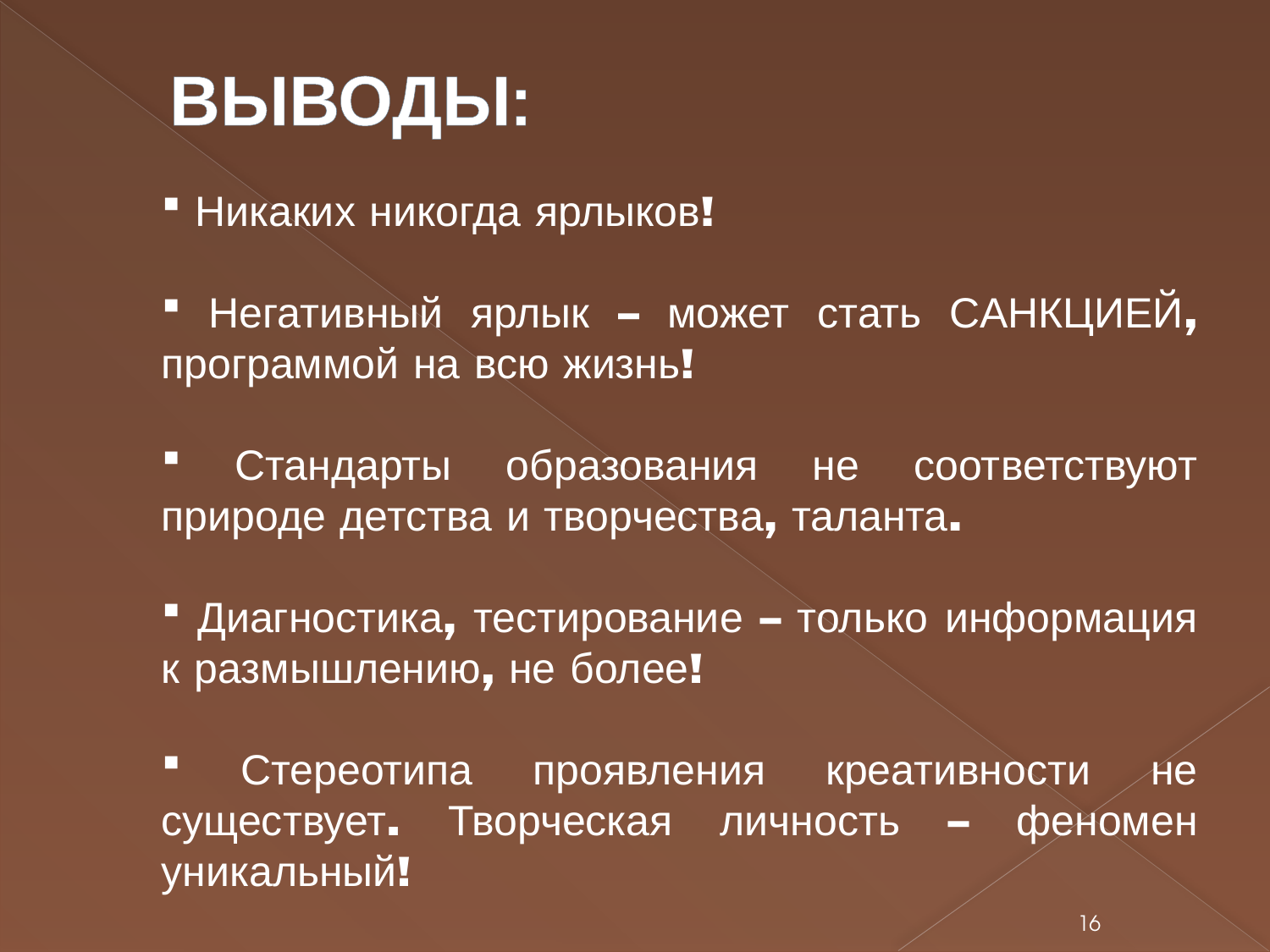

# ВЫВОДЫ:
 Никаких никогда ярлыков!

 Негативный ярлык – может стать САНКЦИЕЙ, программой на всю жизнь!

 Стандарты образования не соответствуют природе детства и творчества, таланта.

 Диагностика, тестирование – только информация к размышлению, не более!

 Стереотипа проявления креативности не существует. Творческая личность – феномен уникальный!
16